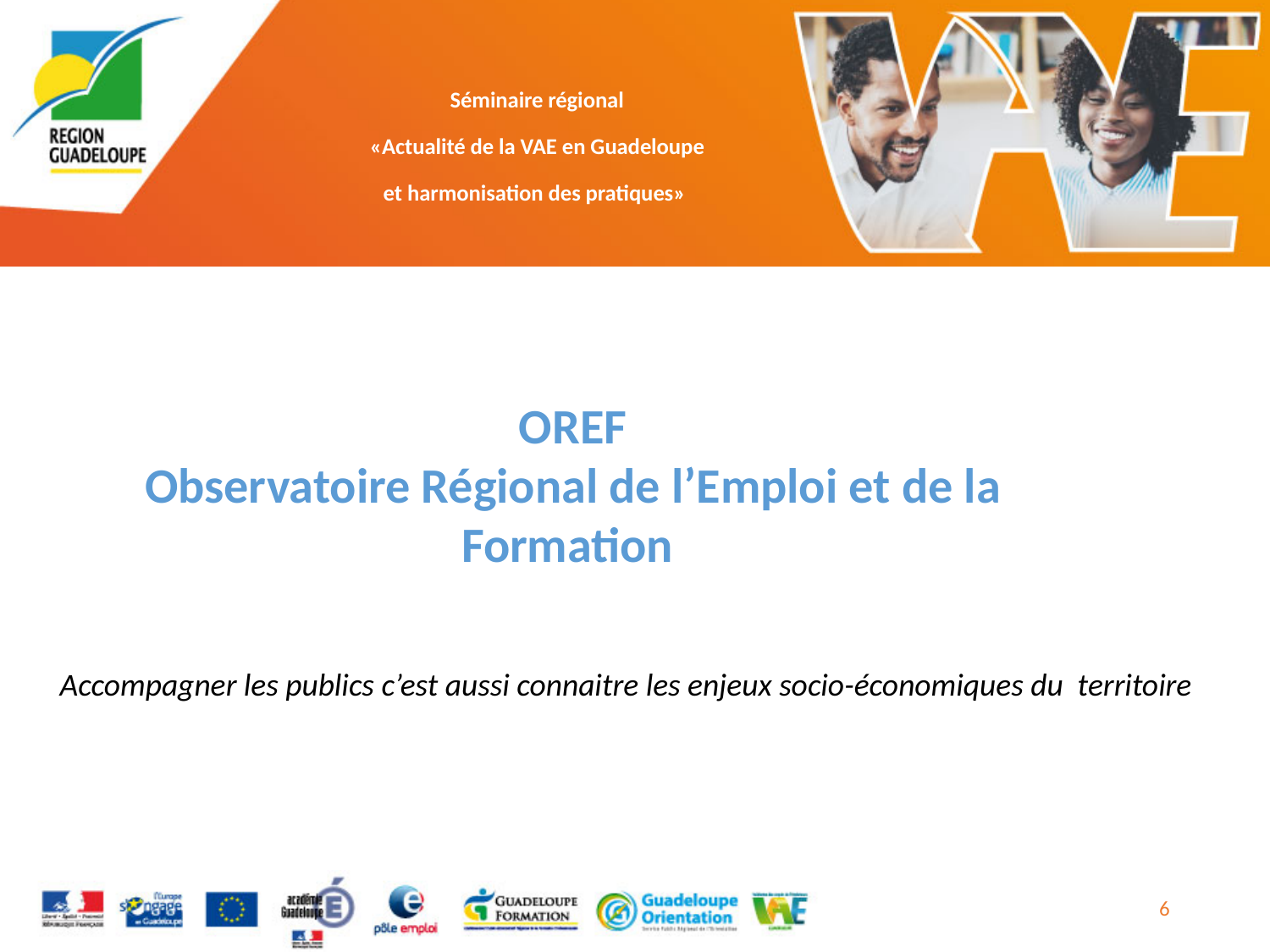

OREF
Observatoire Régional de l’Emploi et de la Formation
Accompagner les publics c’est aussi connaitre les enjeux socio-économiques du  territoire
6